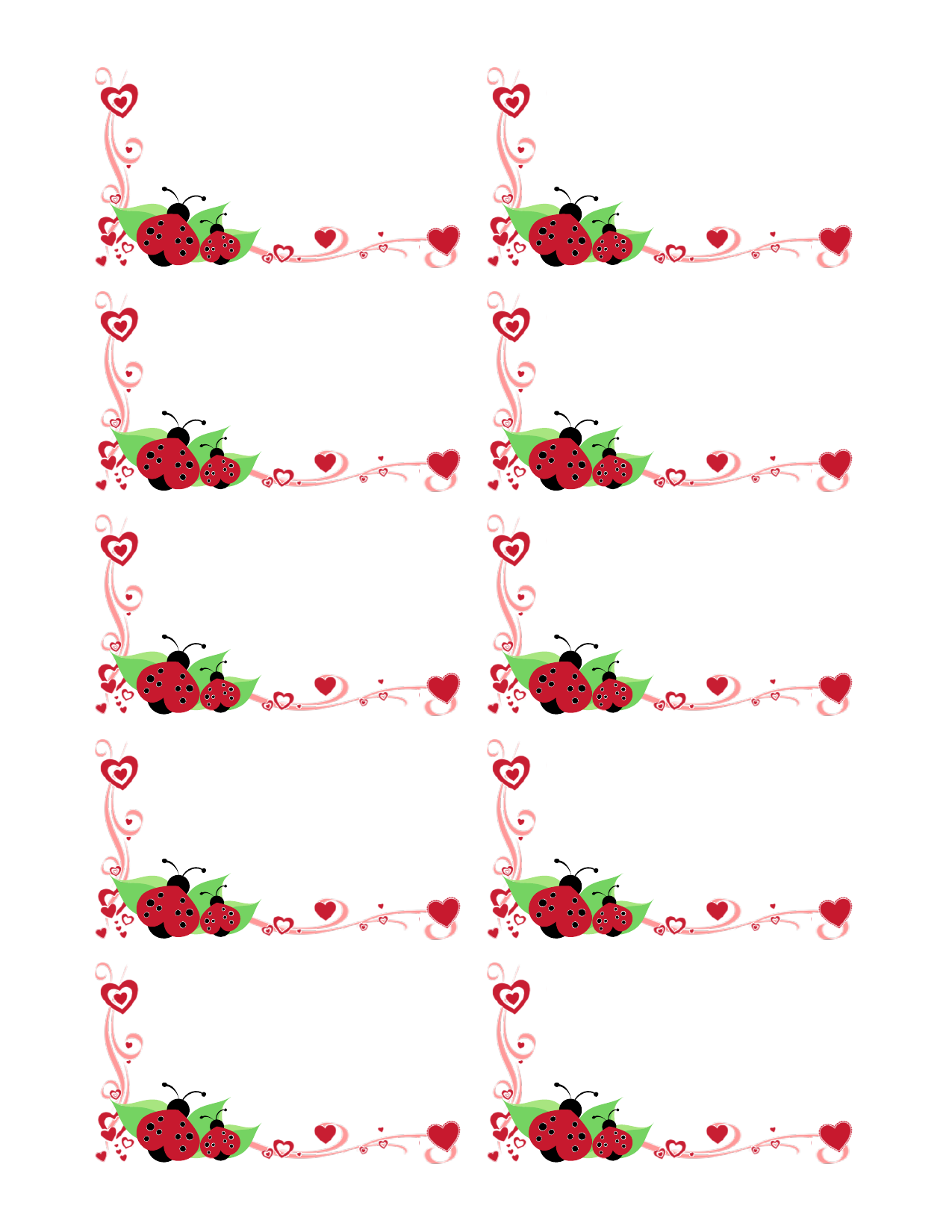

Michiyo Sato

Lõikealbumite meisterdaja ja muu käsitöö kirglik huviline

360 555 0150 (mobiiltelefon)

360 555 0151 (kodutelefon)

msato@example.com

@msatoexamplecom

www.example.com/msato/blog